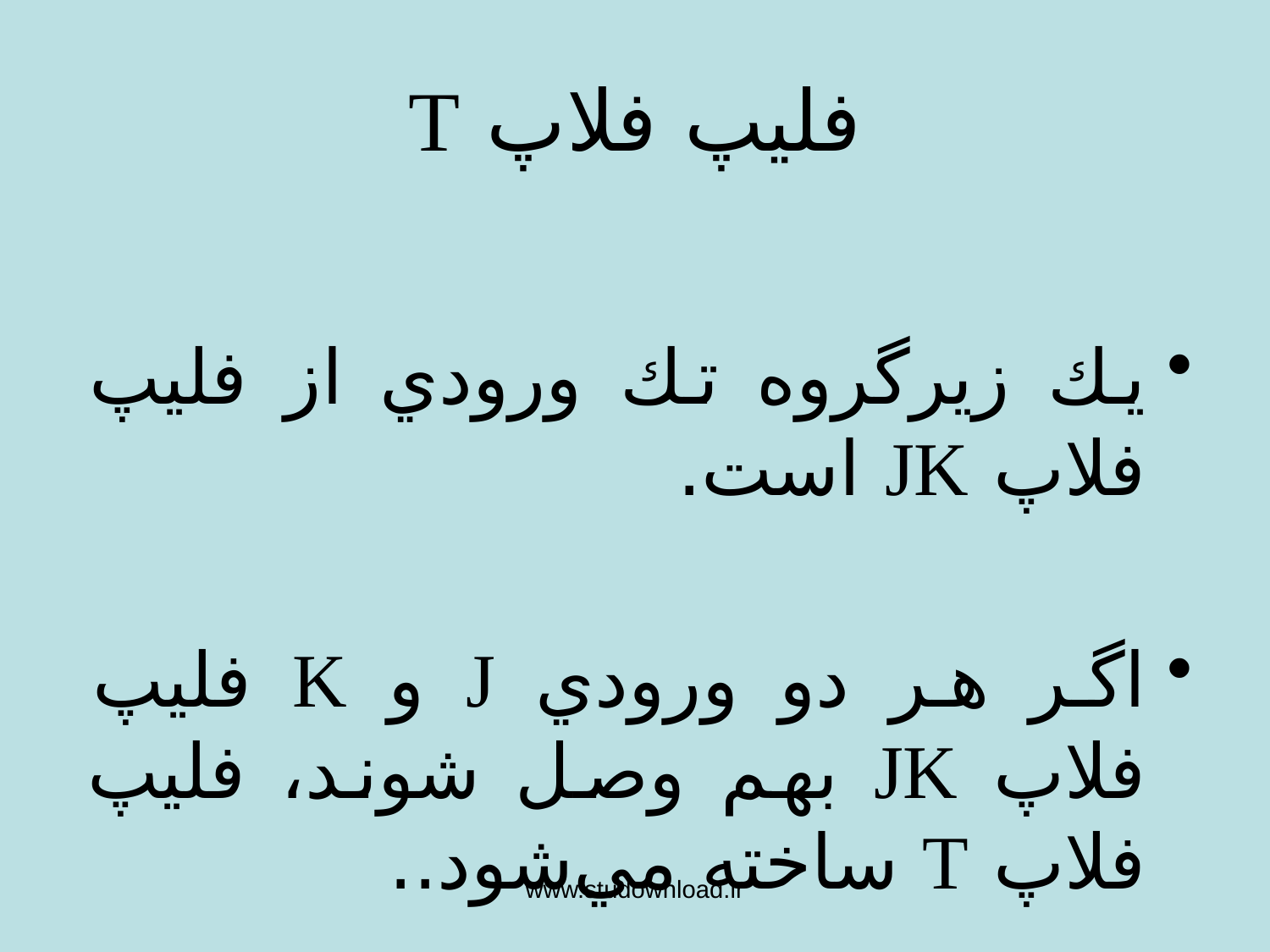

# فليپ فلاپ T

يك زيرگروه تك ورودي از فليپ فلاپ JK است.

اگر هر دو ورودي J و K فليپ فلاپ JK بهم وصل شوند، فليپ فلاپ T ساخته مي‌شود..

اگر ورودي T برابر با يك باشد، در هر پالس ساعت خروجي يكبار مكمل مي‌شود.

اگر ورودي T فليپ فلاپ برابر با صفر باشد، خروجي فليپ فلاپ ثابت و بدون تغيير مي‌ماند.
www.studownload.ir